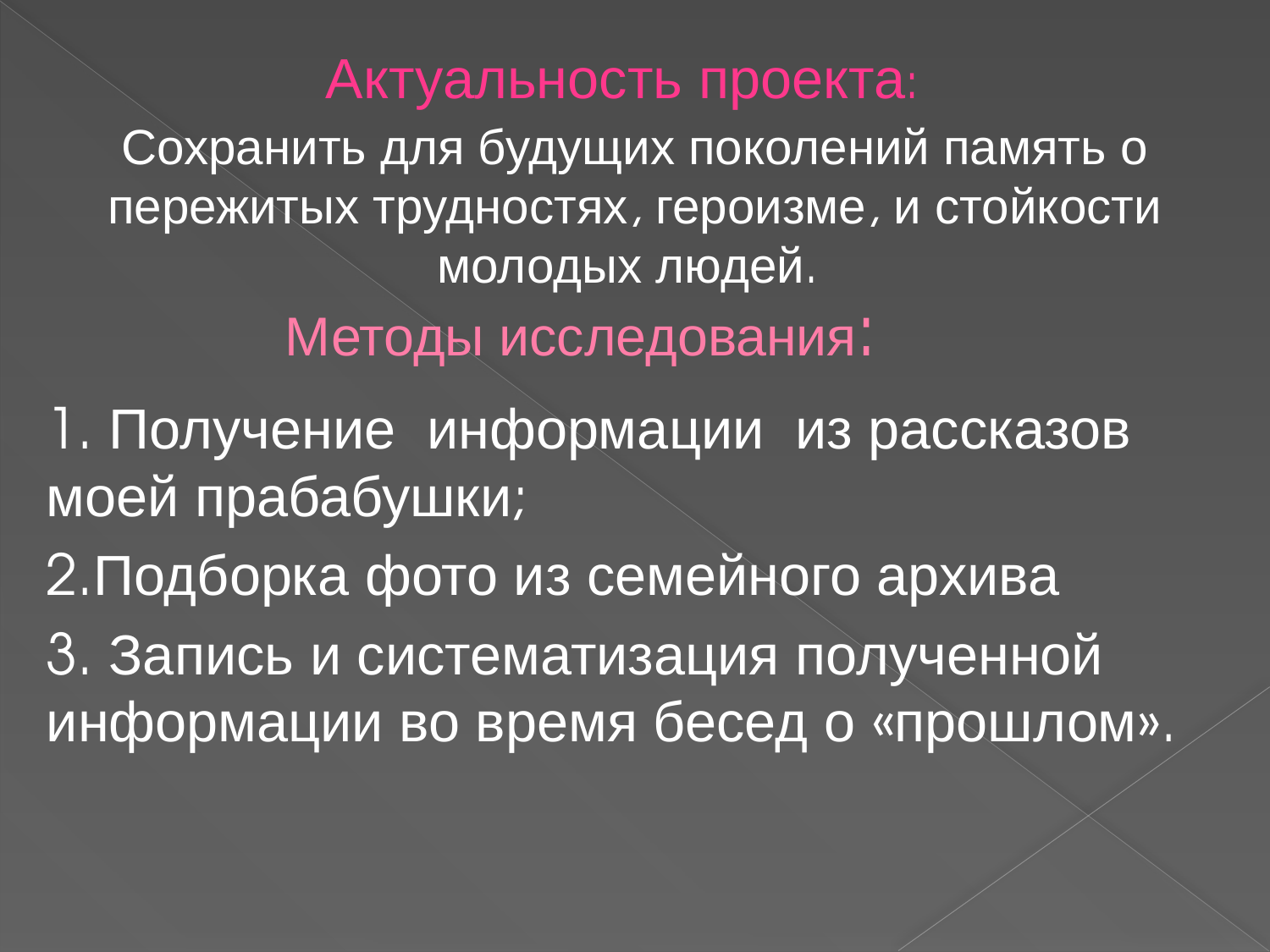

Актуальность проекта:
Сохранить для будущих поколений память о пережитых трудностях, героизме, и стойкости молодых людей.
# Методы исследования:
1. Получение  информации  из рассказов моей прабабушки;
2.Подборка фото из семейного архива
3. Запись и систематизация полученной информации во время бесед о «прошлом».